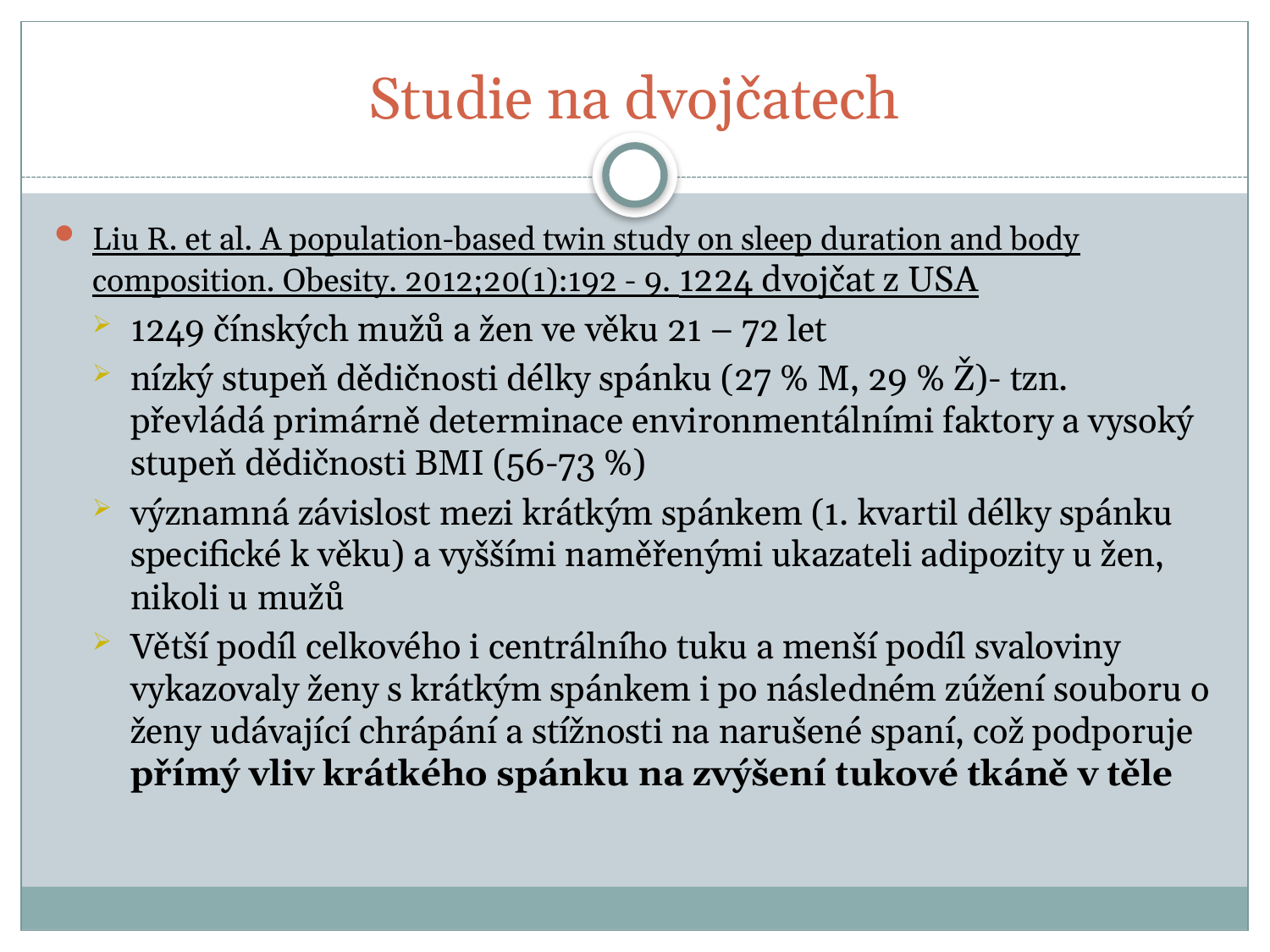

# Studie na dvojčatech
Liu R. et al. A population-based twin study on sleep duration and body composition. Obesity. 2012;20(1):192 - 9. 1224 dvojčat z USA
1249 čínských mužů a žen ve věku 21 – 72 let
nízký stupeň dědičnosti délky spánku (27 % M, 29 % Ž)- tzn. převládá primárně determinace environmentálními faktory a vysoký stupeň dědičnosti BMI (56-73 %)
významná závislost mezi krátkým spánkem (1. kvartil délky spánku specifické k věku) a vyššími naměřenými ukazateli adipozity u žen, nikoli u mužů
Větší podíl celkového i centrálního tuku a menší podíl svaloviny vykazovaly ženy s krátkým spánkem i po následném zúžení souboru o ženy udávající chrápání a stížnosti na narušené spaní, což podporuje přímý vliv krátkého spánku na zvýšení tukové tkáně v těle